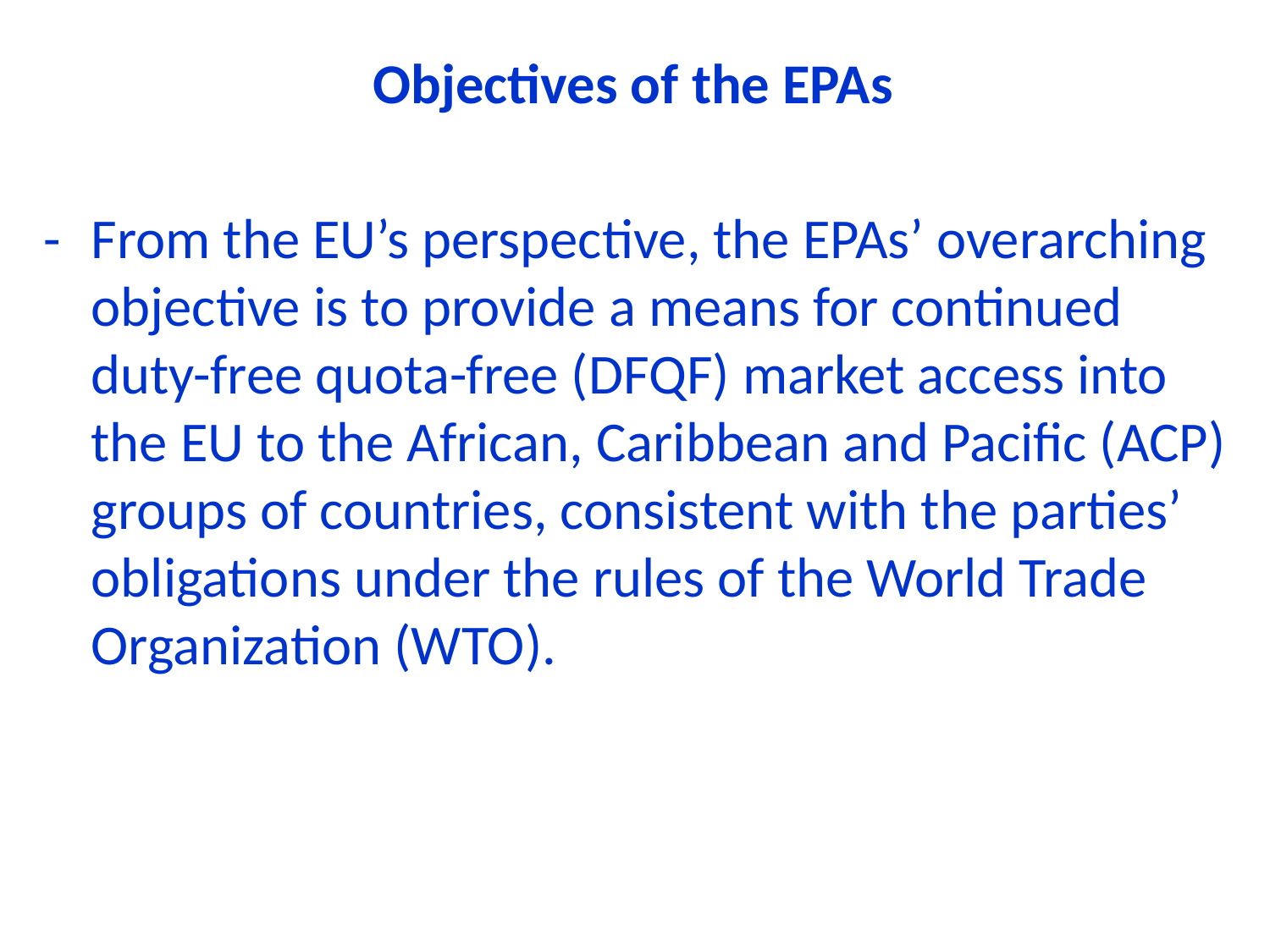

Objectives of the EPAs
-	From the EU’s perspective, the EPAs’ overarching objective is to provide a means for continued duty-free quota-free (DFQF) market access into the EU to the African, Caribbean and Pacific (ACP) groups of countries, consistent with the parties’ obligations under the rules of the World Trade Organization (WTO).